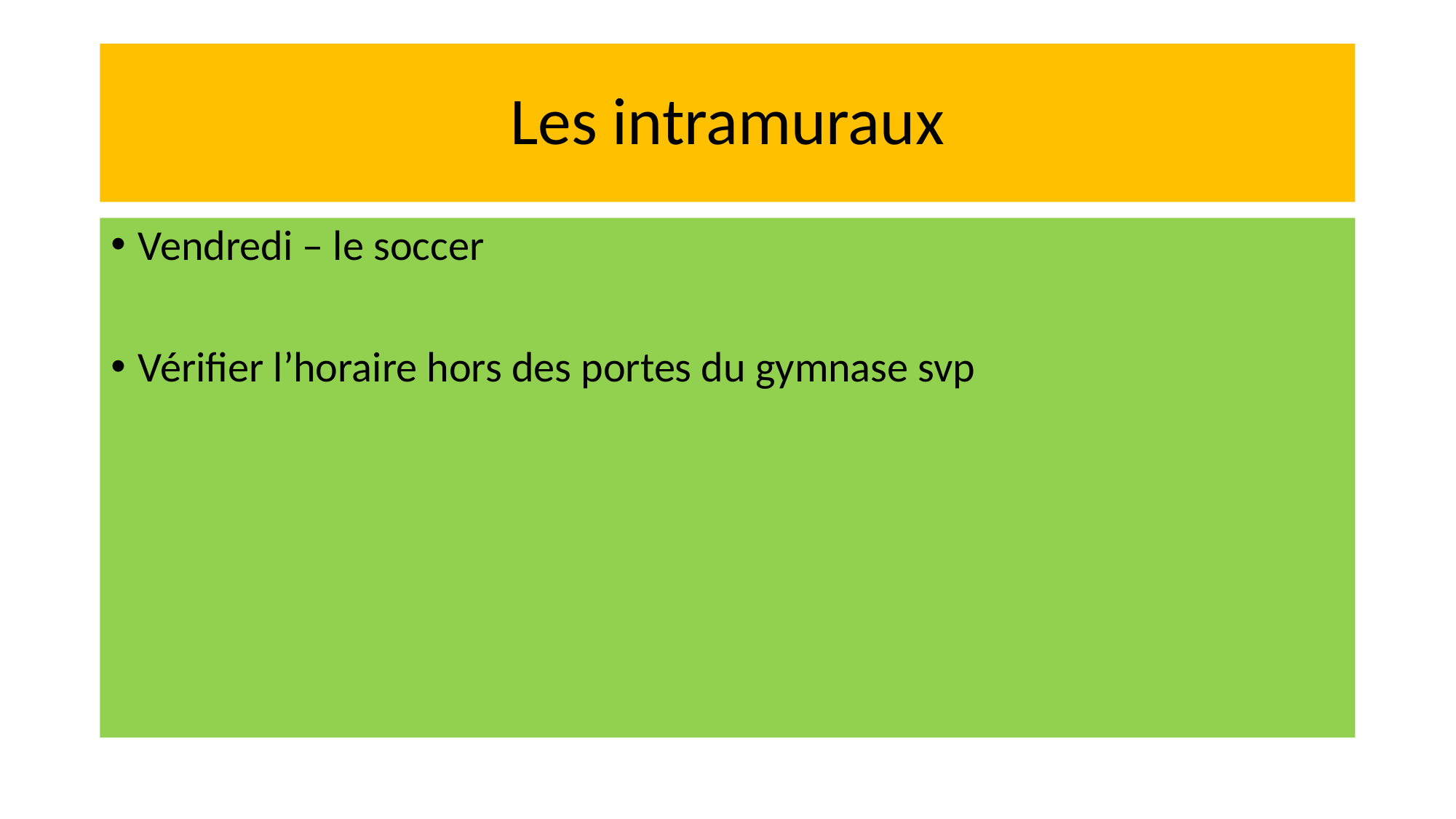

# Les intramuraux
Vendredi – le soccer

Vérifier l’horaire hors des portes du gymnase svp